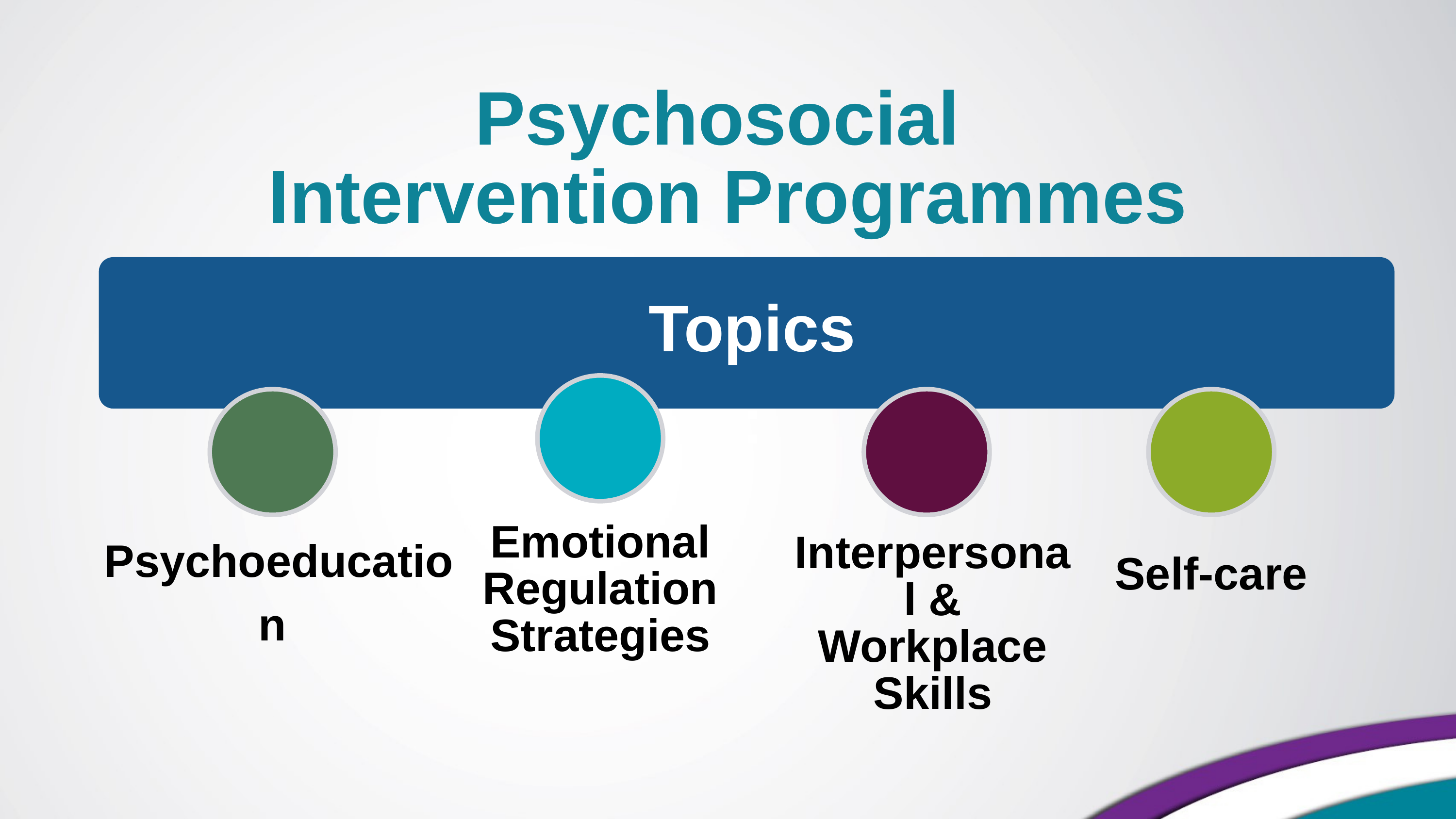

Psychosocial
Intervention Programmes

Topics:

Emotional Regulation Strategies
Psychoeducation
Interpersonal & Workplace Skills
Self-care